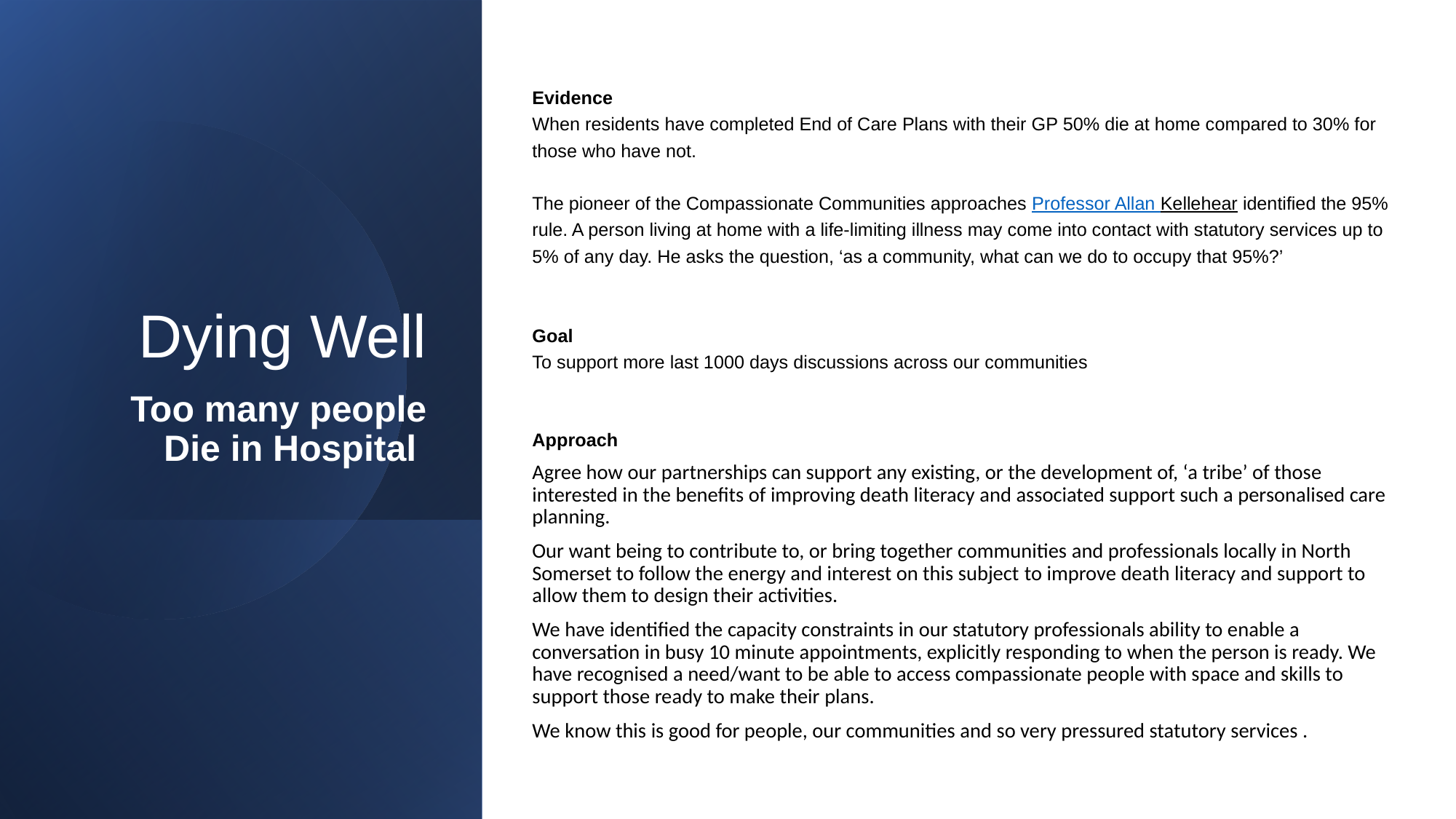

Evidence
When residents have completed End of Care Plans with their GP 50% die at home compared to 30% for those who have not.

The pioneer of the Compassionate Communities approaches Professor Allan Kellehear identified the 95% rule. A person living at home with a life-limiting illness may come into contact with statutory services up to 5% of any day. He asks the question, ‘as a community, what can we do to occupy that 95%?’

Goal
To support more last 1000 days discussions across our communities

Approach
Agree how our partnerships can support any existing, or the development of, ‘a tribe’ of those interested in the benefits of improving death literacy and associated support such a personalised care planning.
Our want being to contribute to, or bring together communities and professionals locally in North Somerset to follow the energy and interest on this subject to improve death literacy and support to allow them to design their activities.
We have identified the capacity constraints in our statutory professionals ability to enable a conversation in busy 10 minute appointments, explicitly responding to when the person is ready. We have recognised a need/want to be able to access compassionate people with space and skills to support those ready to make their plans.
We know this is good for people, our communities and so very pressured statutory services .

# Dying Well Too many people Die in Hospital